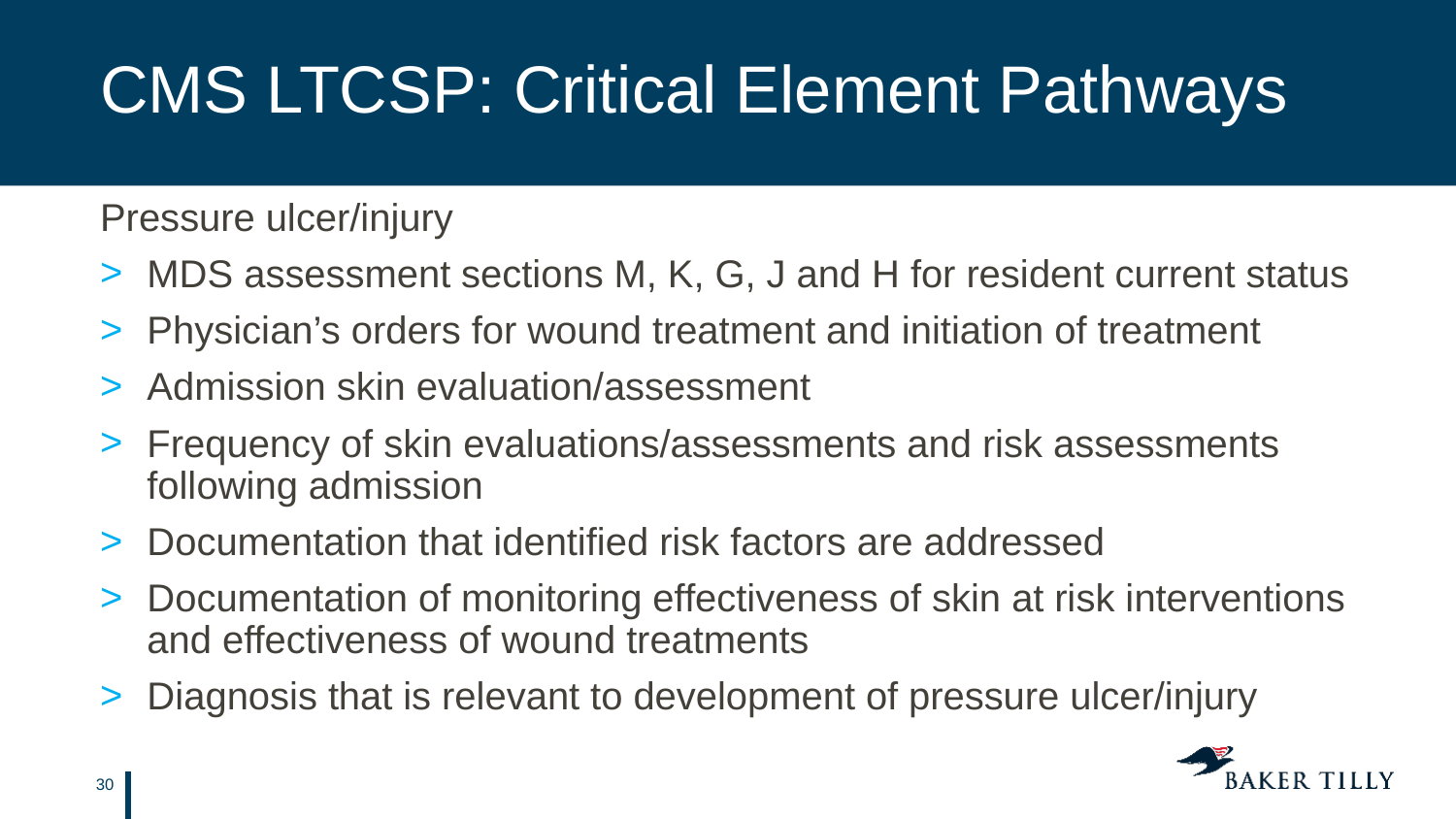

# CMS LTCSP: Critical Element Pathways
Pressure ulcer/injury
MDS assessment sections M, K, G, J and H for resident current status
Physician’s orders for wound treatment and initiation of treatment
Admission skin evaluation/assessment
Frequency of skin evaluations/assessments and risk assessments following admission
Documentation that identified risk factors are addressed
Documentation of monitoring effectiveness of skin at risk interventions and effectiveness of wound treatments
Diagnosis that is relevant to development of pressure ulcer/injury